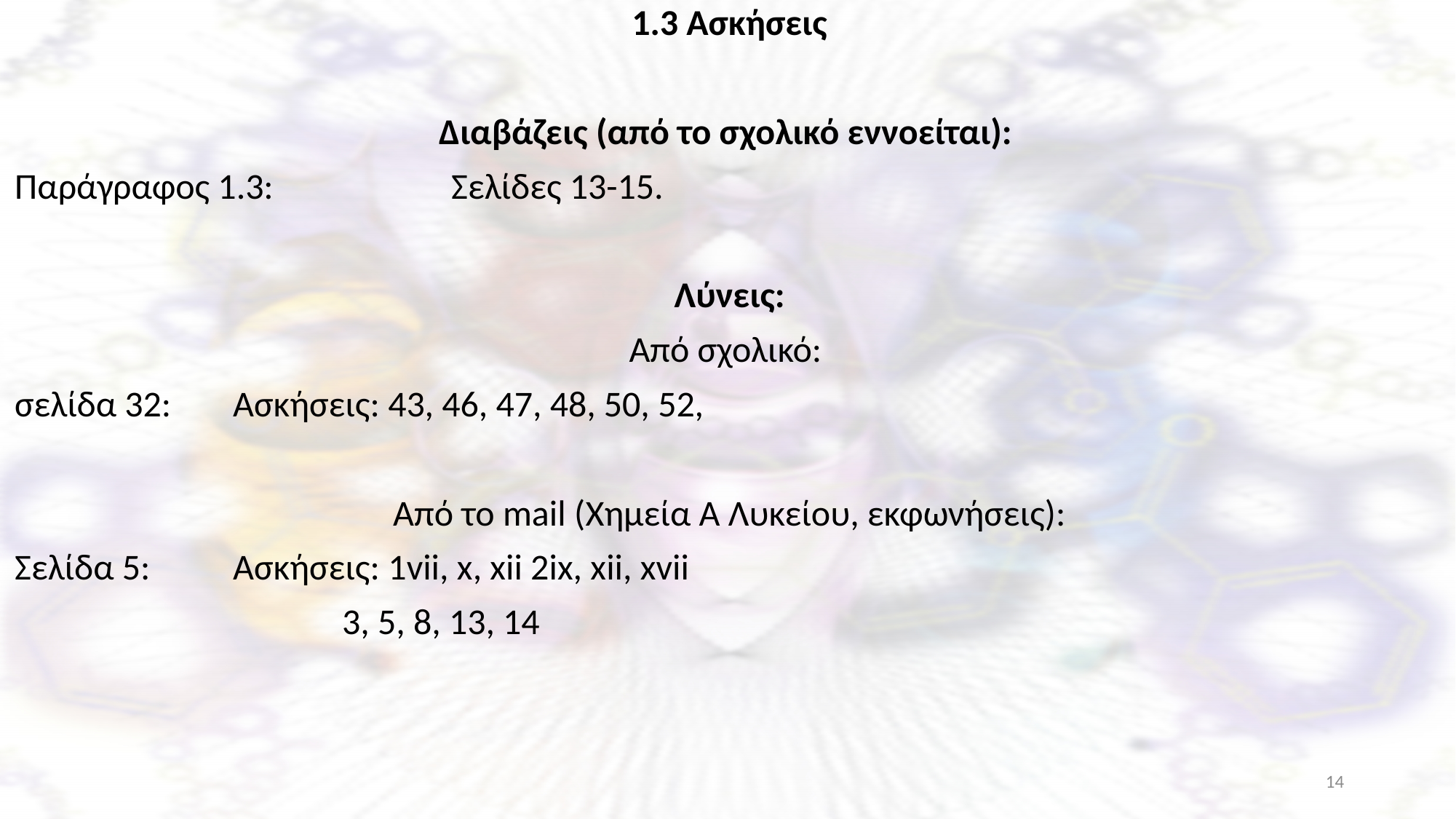

1.3 Ασκήσεις

Διαβάζεις (από το σχολικό εννοείται):
Παράγραφος 1.3:		Σελίδες 13-15.

Λύνεις:
Από σχολικό:
σελίδα 32:	Ασκήσεις: 43, 46, 47, 48, 50, 52,

Από το mail (Χημεία Α Λυκείου, εκφωνήσεις):
Σελίδα 5:	Ασκήσεις: 1vii, x, xii 2ix, xii, xvii
			3, 5, 8, 13, 14
14
Ξενοφώντας Ασβός, PhD, χημικός